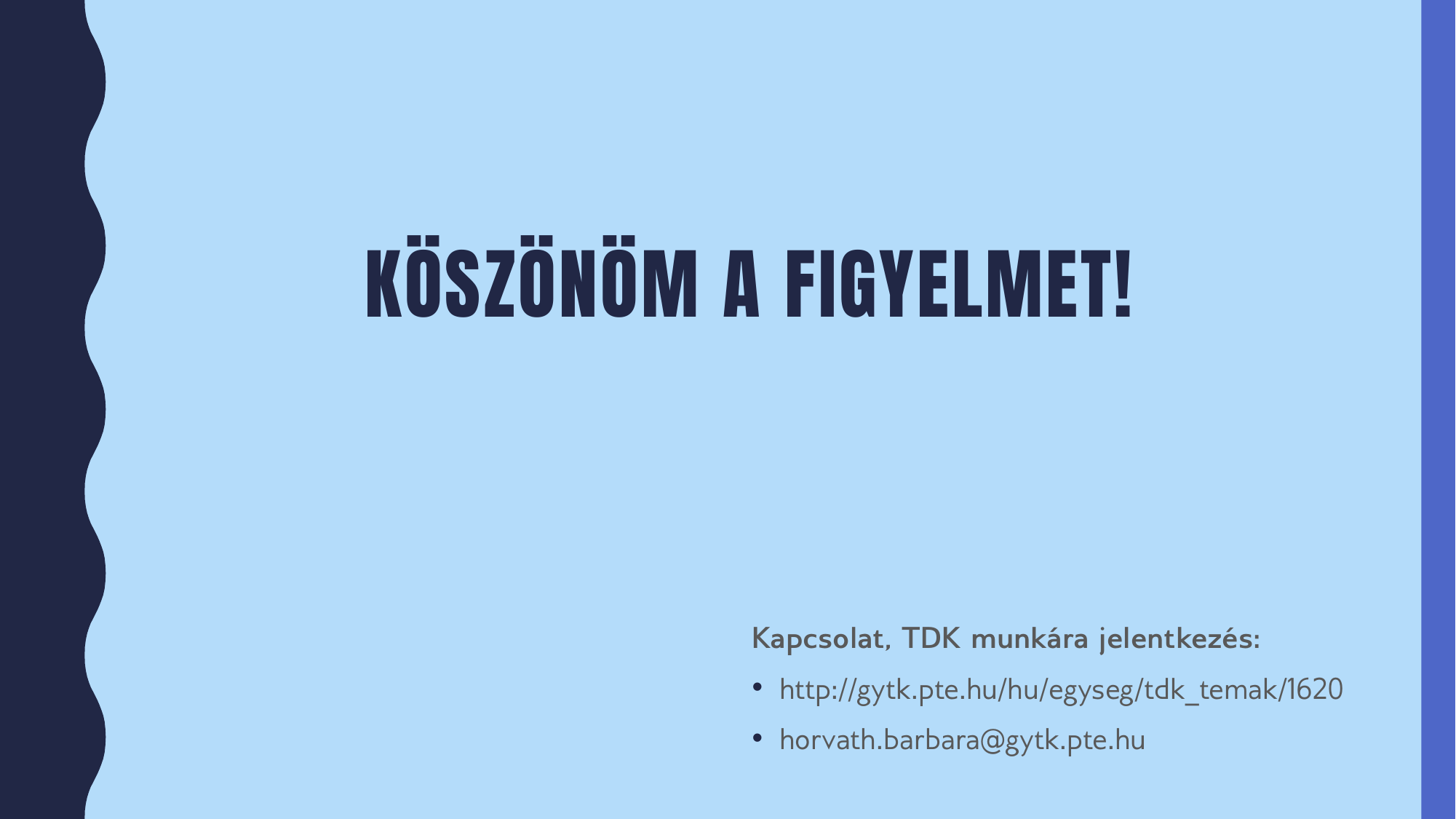

# Köszönöm a figyelmet!
Kapcsolat, TDK munkára jelentkezés:
http://gytk.pte.hu/hu/egyseg/tdk_temak/1620
horvath.barbara@gytk.pte.hu